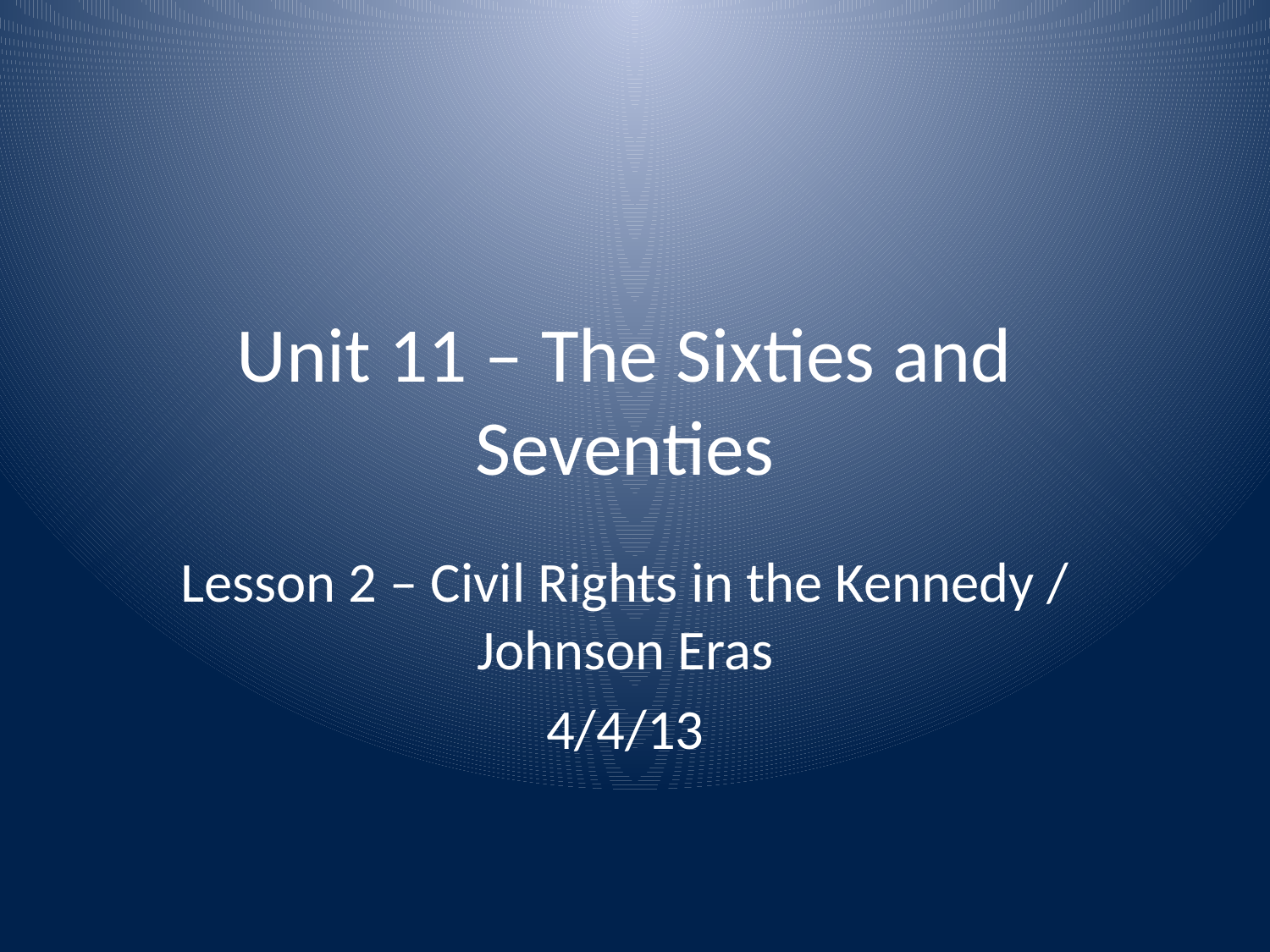

# Unit 11 – The Sixties and Seventies
Lesson 2 – Civil Rights in the Kennedy / Johnson Eras
4/4/13